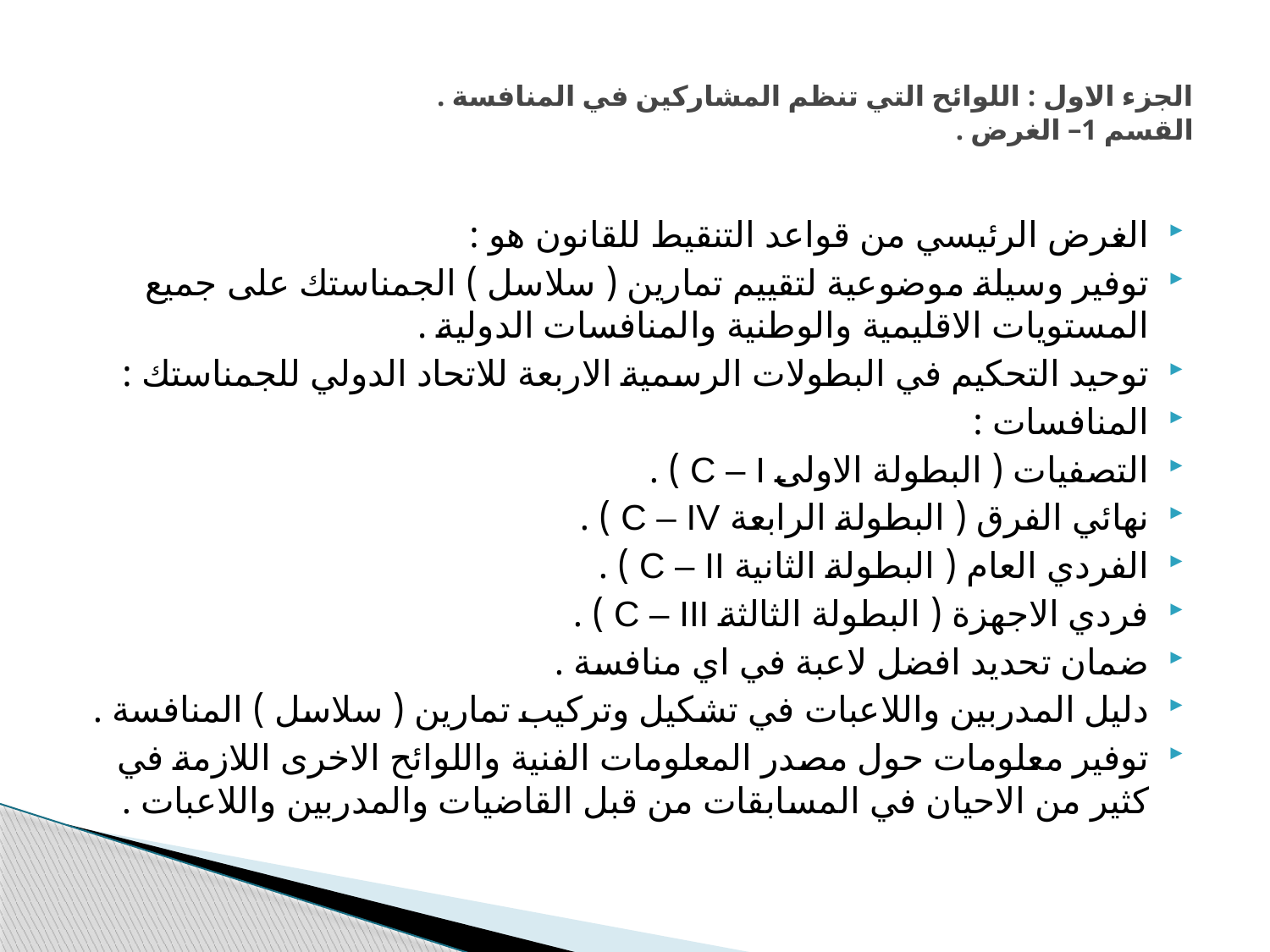

# الجزء الاول : اللوائح التي تنظم المشاركين في المنافسة . القسم 1– الغرض .
الغرض الرئيسي من قواعد التنقيط للقانون هو :
توفير وسيلة موضوعية لتقييم تمارين ( سلاسل ) الجمناستك على جميع المستويات الاقليمية والوطنية والمنافسات الدولية .
توحيد التحكيم في البطولات الرسمية الاربعة للاتحاد الدولي للجمناستك :
المنافسات :
التصفيات ( البطولة الاولى C – I ) .
نهائي الفرق ( البطولة الرابعة C – IV ) .
الفردي العام ( البطولة الثانية C – II ) .
فردي الاجهزة ( البطولة الثالثة C – III ) .
ضمان تحديد افضل لاعبة في اي منافسة .
دليل المدربين واللاعبات في تشكيل وتركيب تمارين ( سلاسل ) المنافسة .
توفير معلومات حول مصدر المعلومات الفنية واللوائح الاخرى اللازمة في كثير من الاحيان في المسابقات من قبل القاضيات والمدربين واللاعبات .